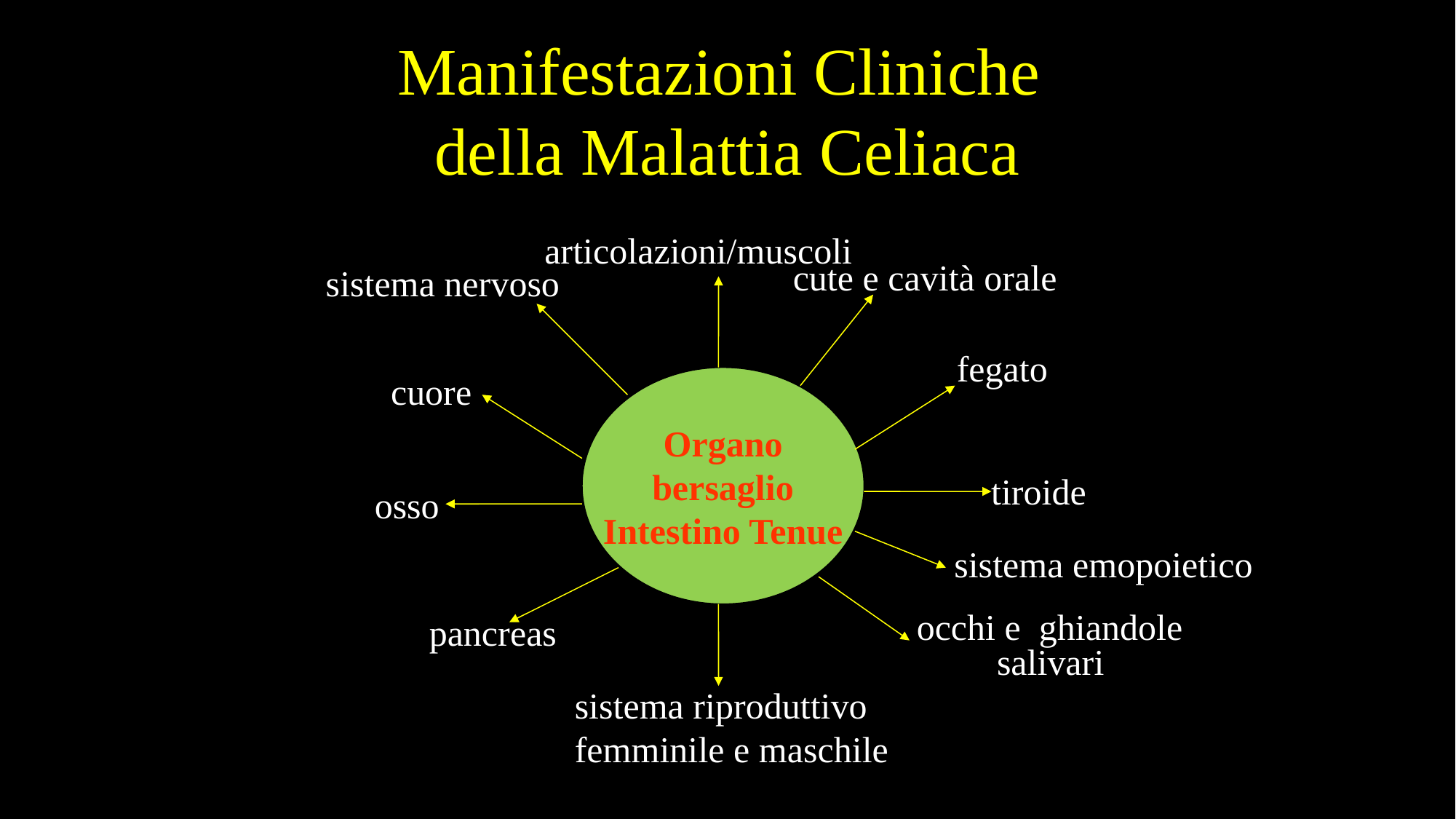

Manifestazioni Cliniche
della Malattia Celiaca
  articolazioni/muscoli
cute e cavità orale
sistema nervoso

fegato
cuore
Organo
bersaglio
Intestino Tenue

tiroide
osso

sistema emopoietico

pancreas

 occhi e  ghiandole
 salivari
sistema riproduttivo femminile e maschile